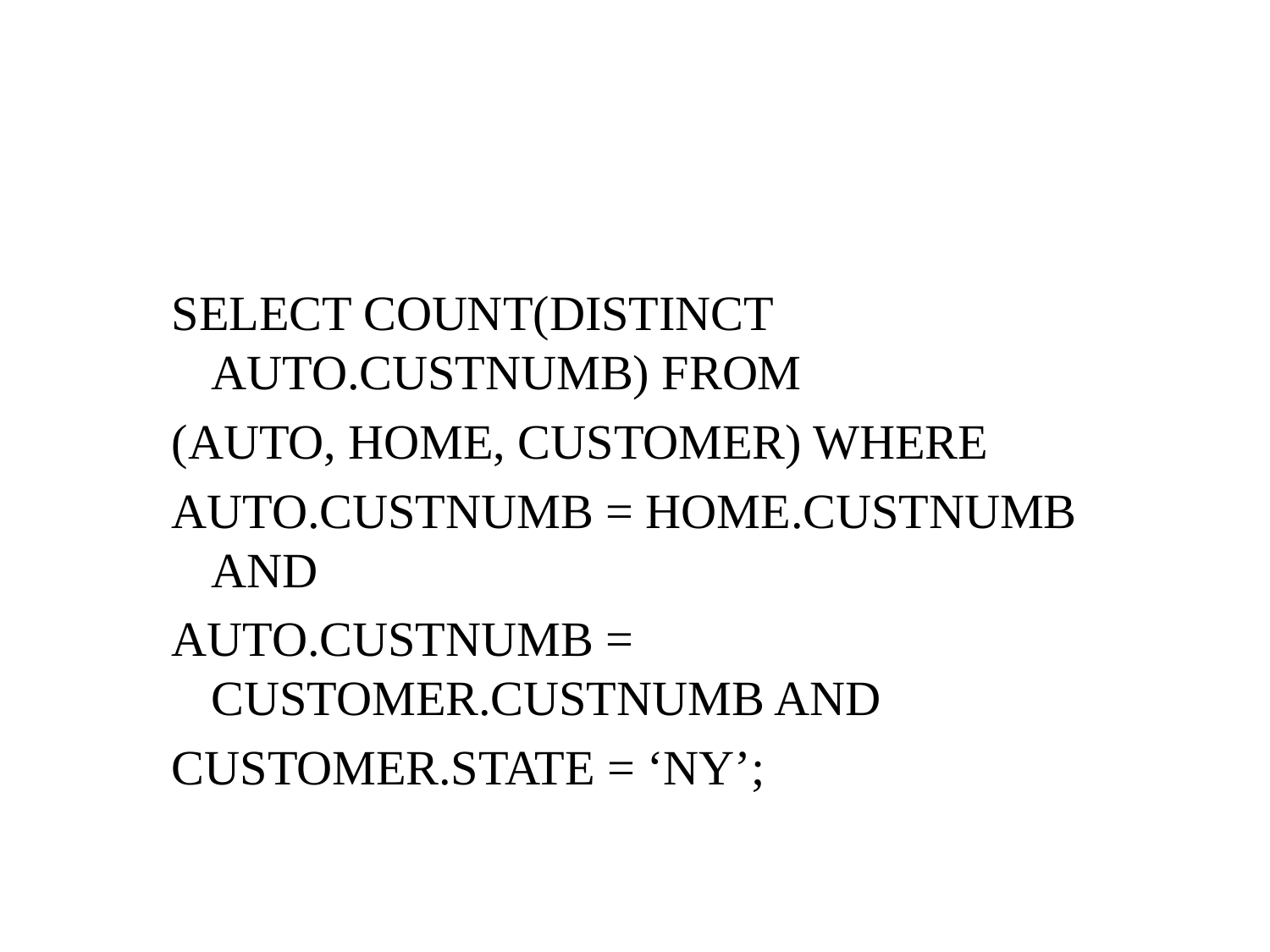

#
SELECT COUNT(DISTINCT AUTO.CUSTNUMB) FROM
(AUTO, HOME, CUSTOMER) WHERE
AUTO.CUSTNUMB = HOME.CUSTNUMB AND
AUTO.CUSTNUMB = CUSTOMER.CUSTNUMB AND
CUSTOMER.STATE = ‘NY’;